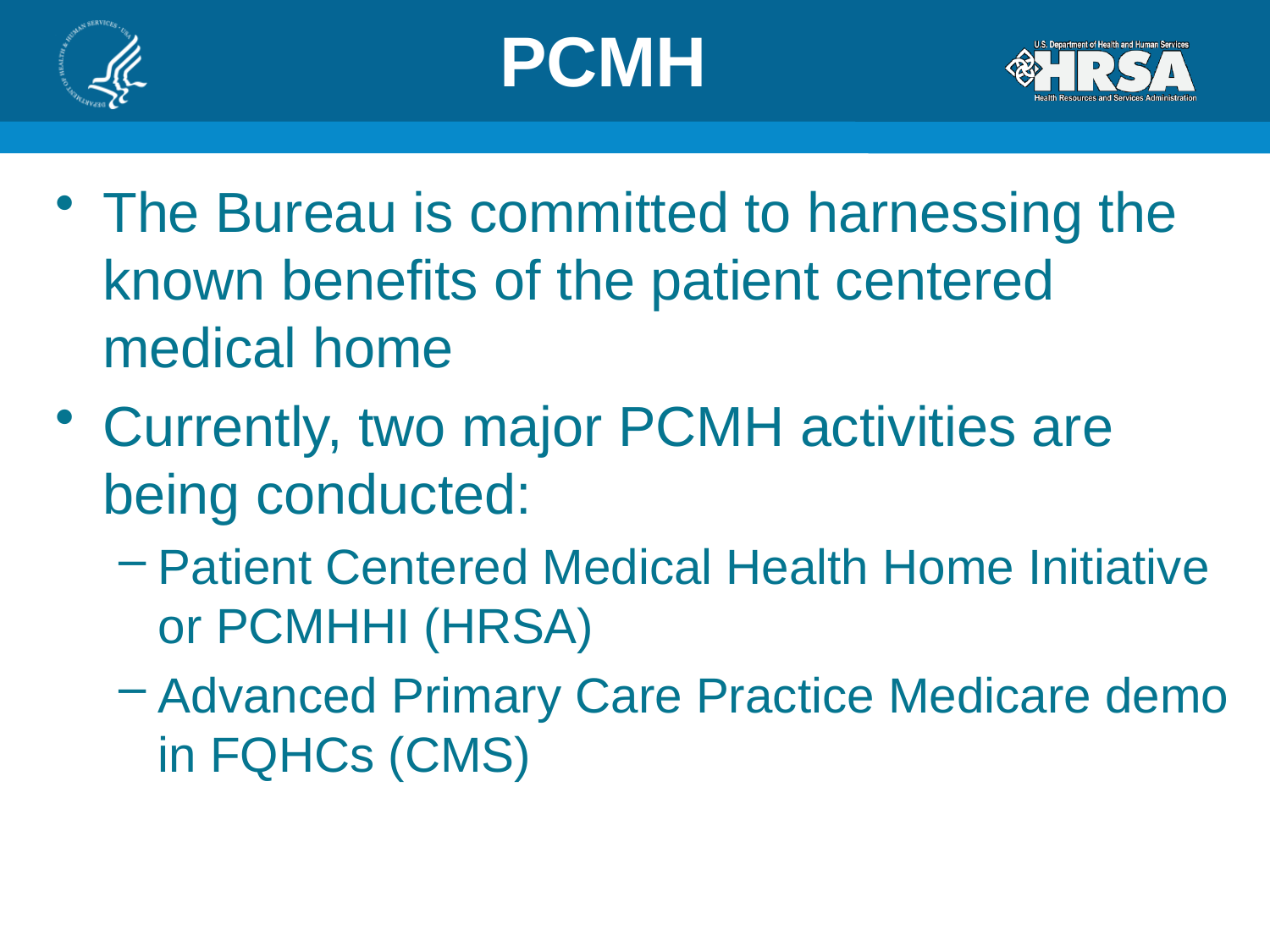

# PCMH
The Bureau is committed to harnessing the known benefits of the patient centered medical home
Currently, two major PCMH activities are being conducted:
Patient Centered Medical Health Home Initiative or PCMHHI (HRSA)
Advanced Primary Care Practice Medicare demo in FQHCs (CMS)